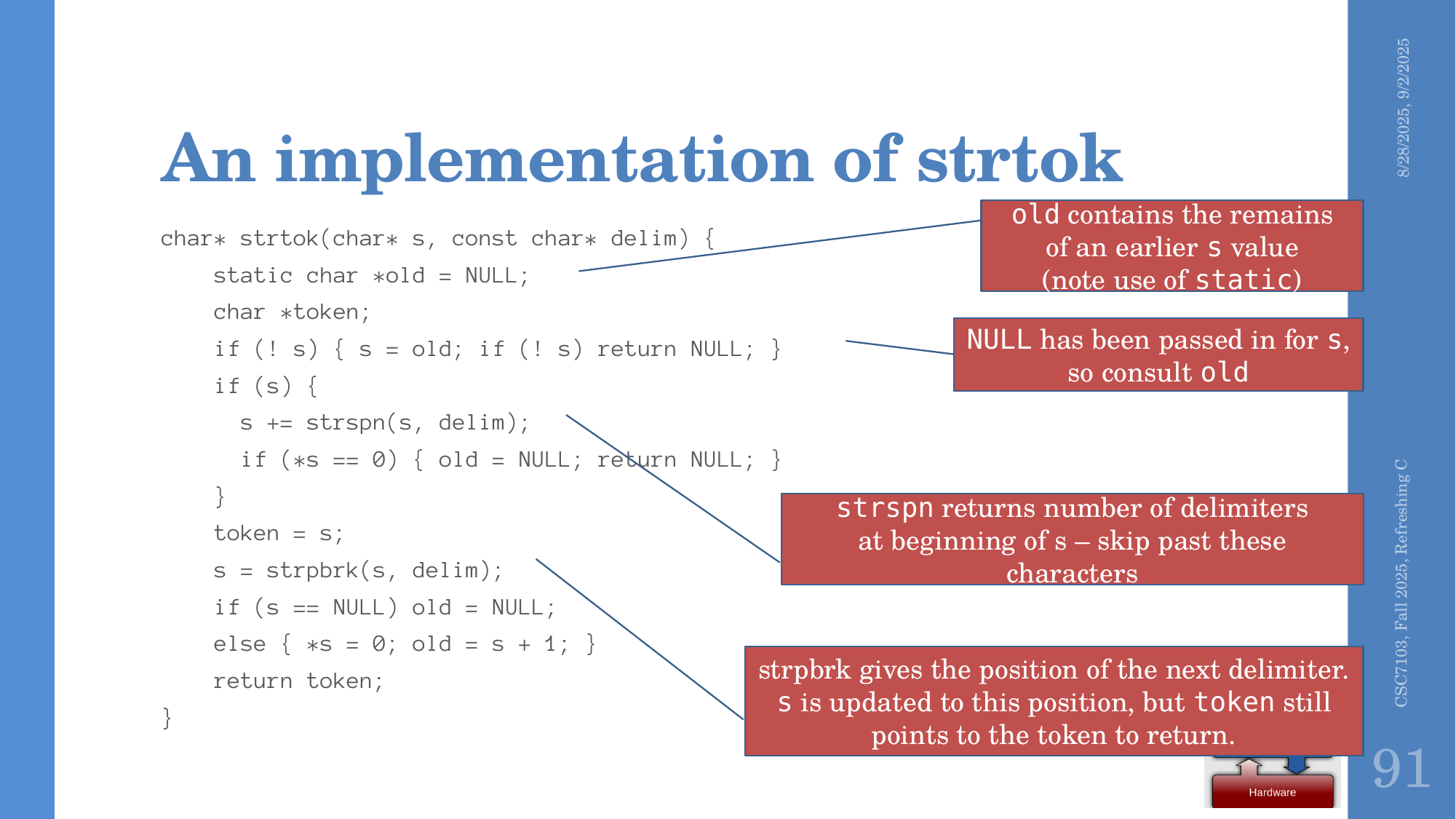

# An implementation of strtok
8/28/2025, 9/2/2025
old contains the remains
of an earlier s value
(note use of static)
char* strtok(char* s, const char* delim) {
    static char *old = NULL;
    char *token;
    if (! s) { s = old; if (! s) return NULL; }
    if (s) {
      s += strspn(s, delim);
      if (*s == 0) { old = NULL; return NULL; }
    }
    token = s;
    s = strpbrk(s, delim);
    if (s == NULL) old = NULL;
    else { *s = 0; old = s + 1; }
    return token;
}
NULL has been passed in for s,
so consult old
CSC7103, Fall 2025, Refreshing C
strspn returns number of delimiters
at beginning of s – skip past these characters
strpbrk gives the position of the next delimiter.
s is updated to this position, but token still points to the token to return.
91